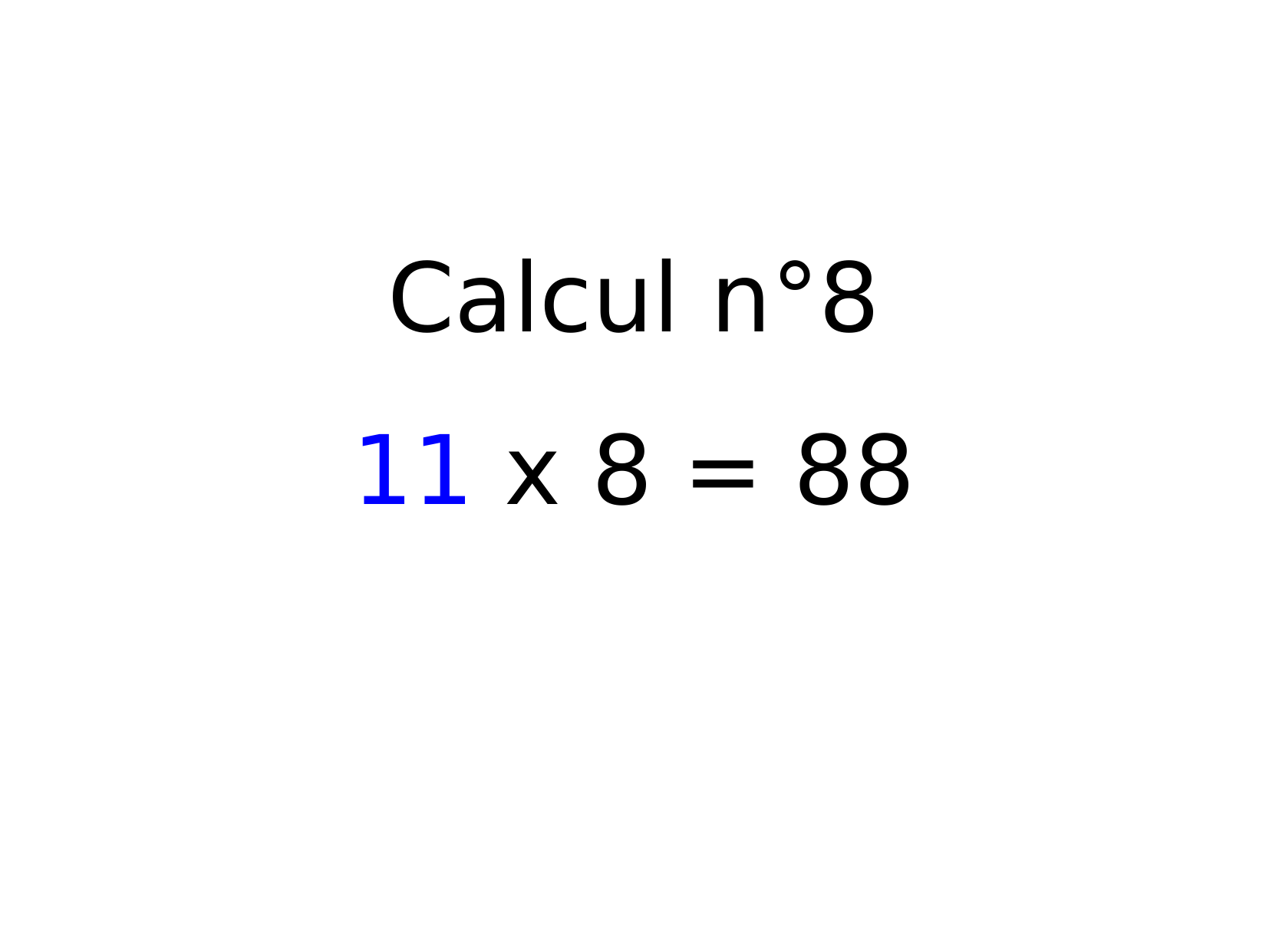

Calcul n°8
11 x 8 = 88